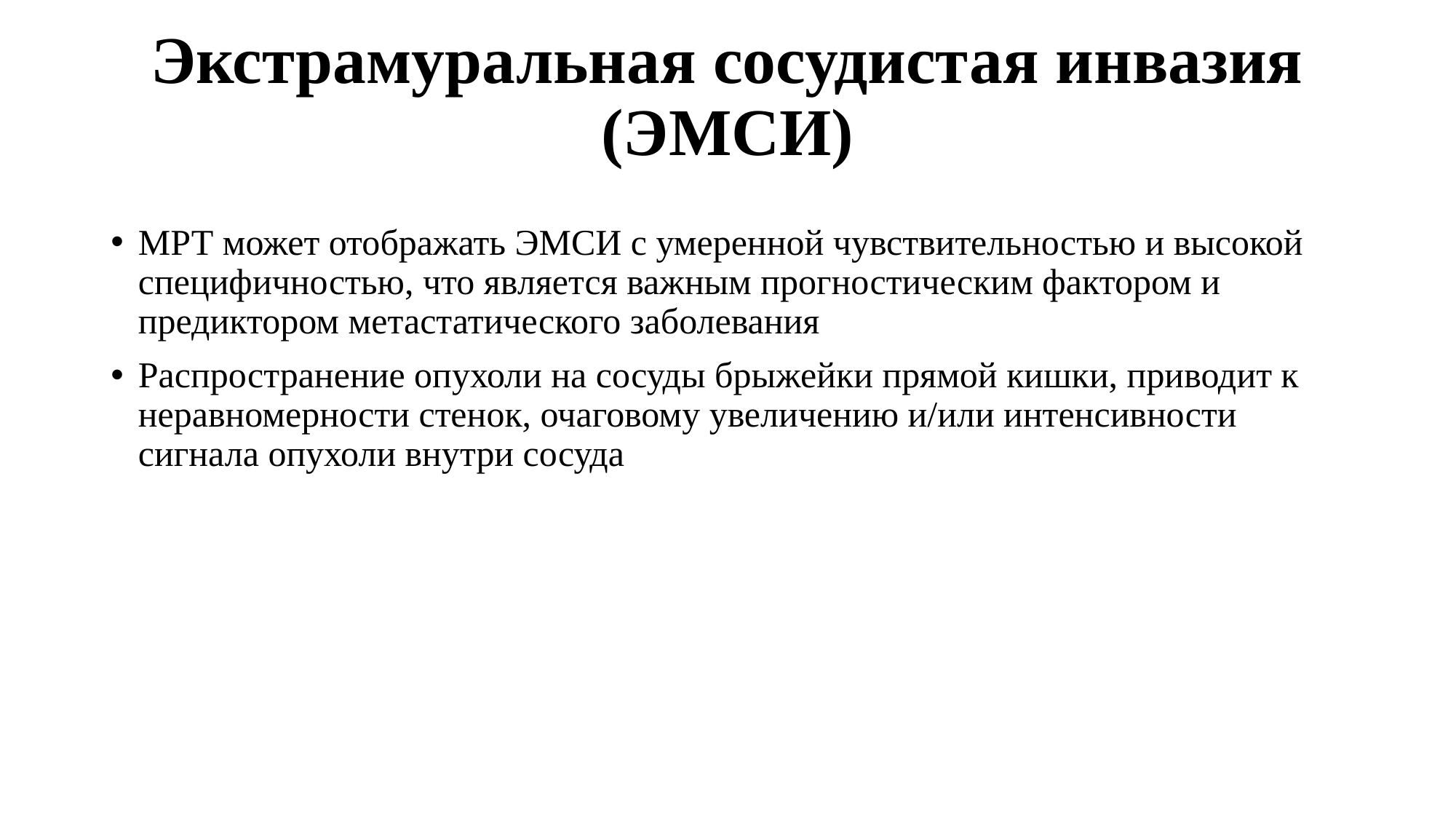

# Экстрамуральная сосудистая инвазия (ЭМСИ)
МРТ может отображать ЭМСИ с умеренной чувствительностью и высокой специфичностью, что является важным прогностическим фактором и предиктором метастатического заболевания
Распространение опухоли на сосуды брыжейки прямой кишки, приводит к неравномерности стенок, очаговому увеличению и/или интенсивности сигнала опухоли внутри сосуда